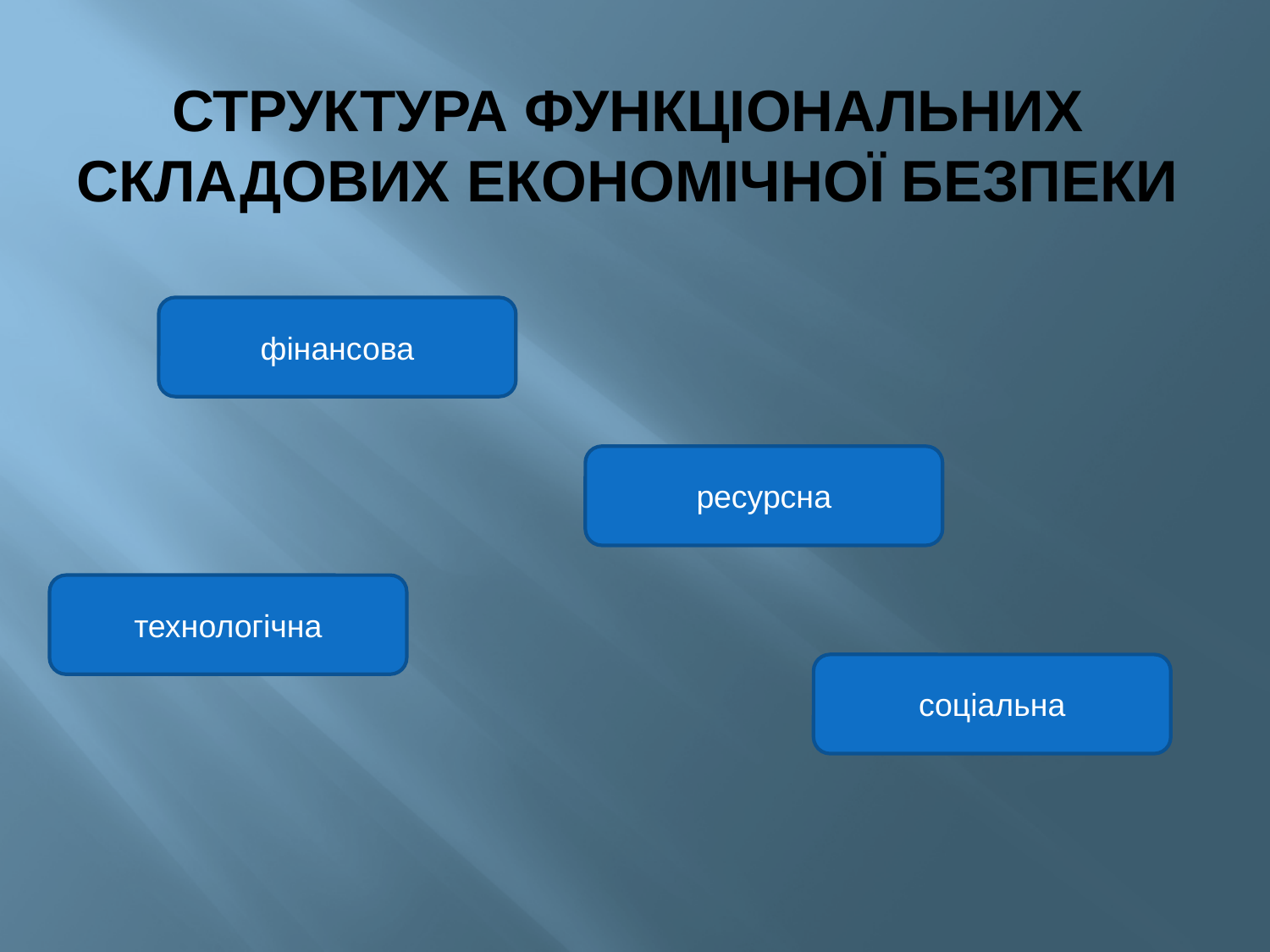

# СТРУКТУРА ФУНКЦІОНАЛЬНИХ СКЛАДОВИХ ЕКОНОМІЧНОЇ БЕЗПЕКИ
фінансова
ресурсна
технологічна
соціальна